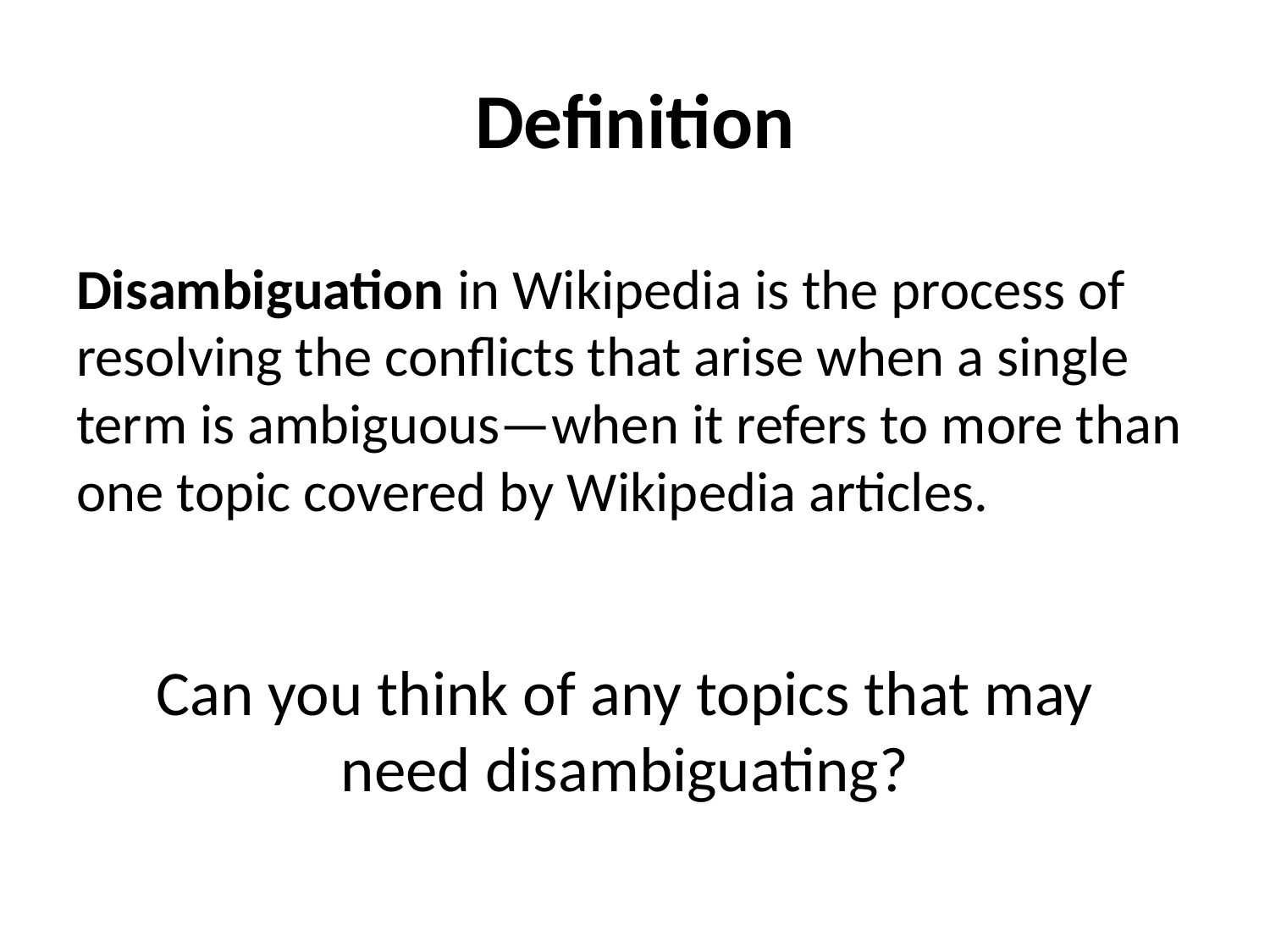

# Definition
Disambiguation in Wikipedia is the process of resolving the conflicts that arise when a single term is ambiguous—when it refers to more than one topic covered by Wikipedia articles.
Can you think of any topics that may need disambiguating?